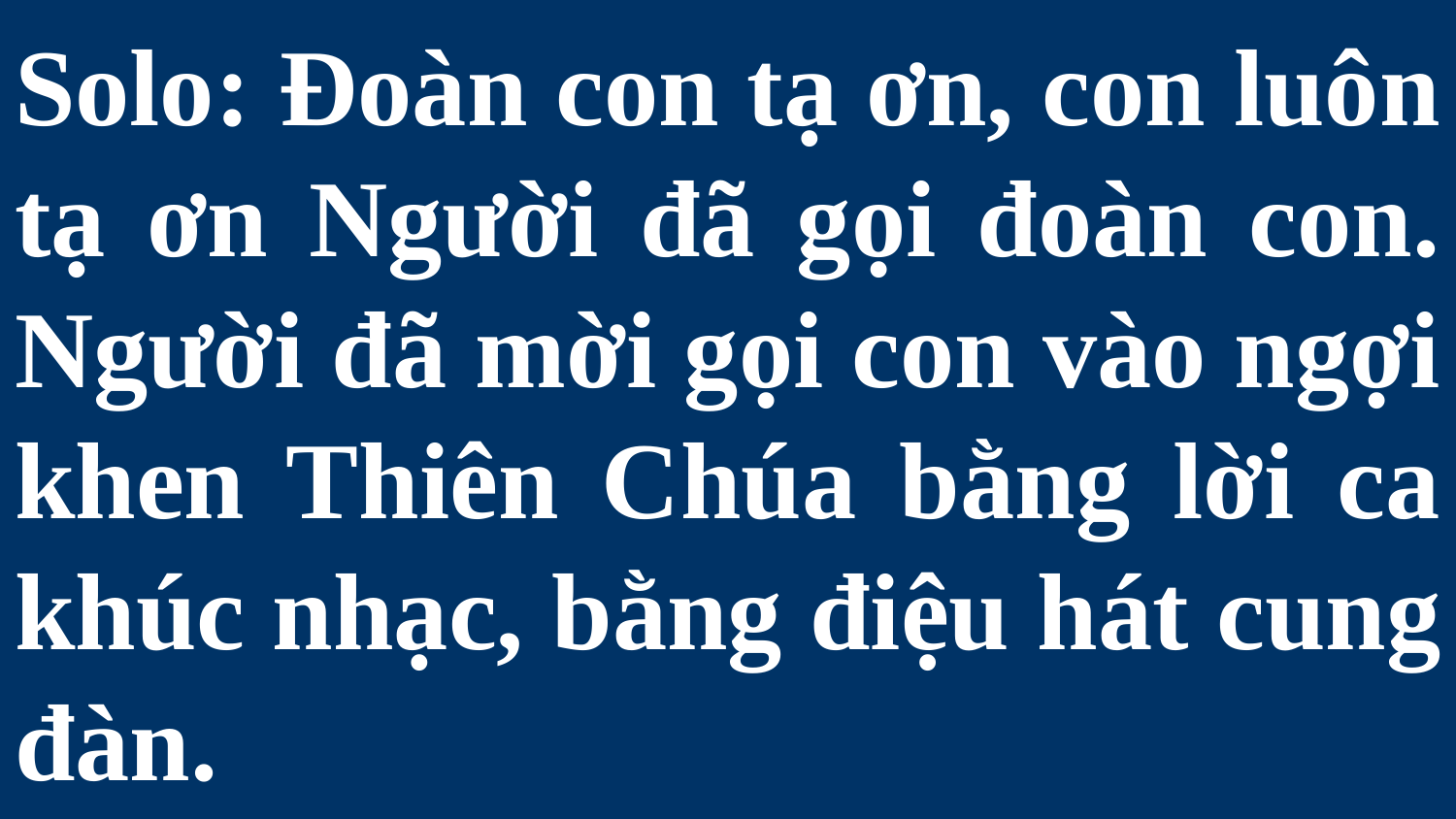

# Solo: Đoàn con tạ ơn, con luôn tạ ơn Người đã gọi đoàn con. Người đã mời gọi con vào ngợi khen Thiên Chúa bằng lời ca khúc nhạc, bằng điệu hát cung đàn.